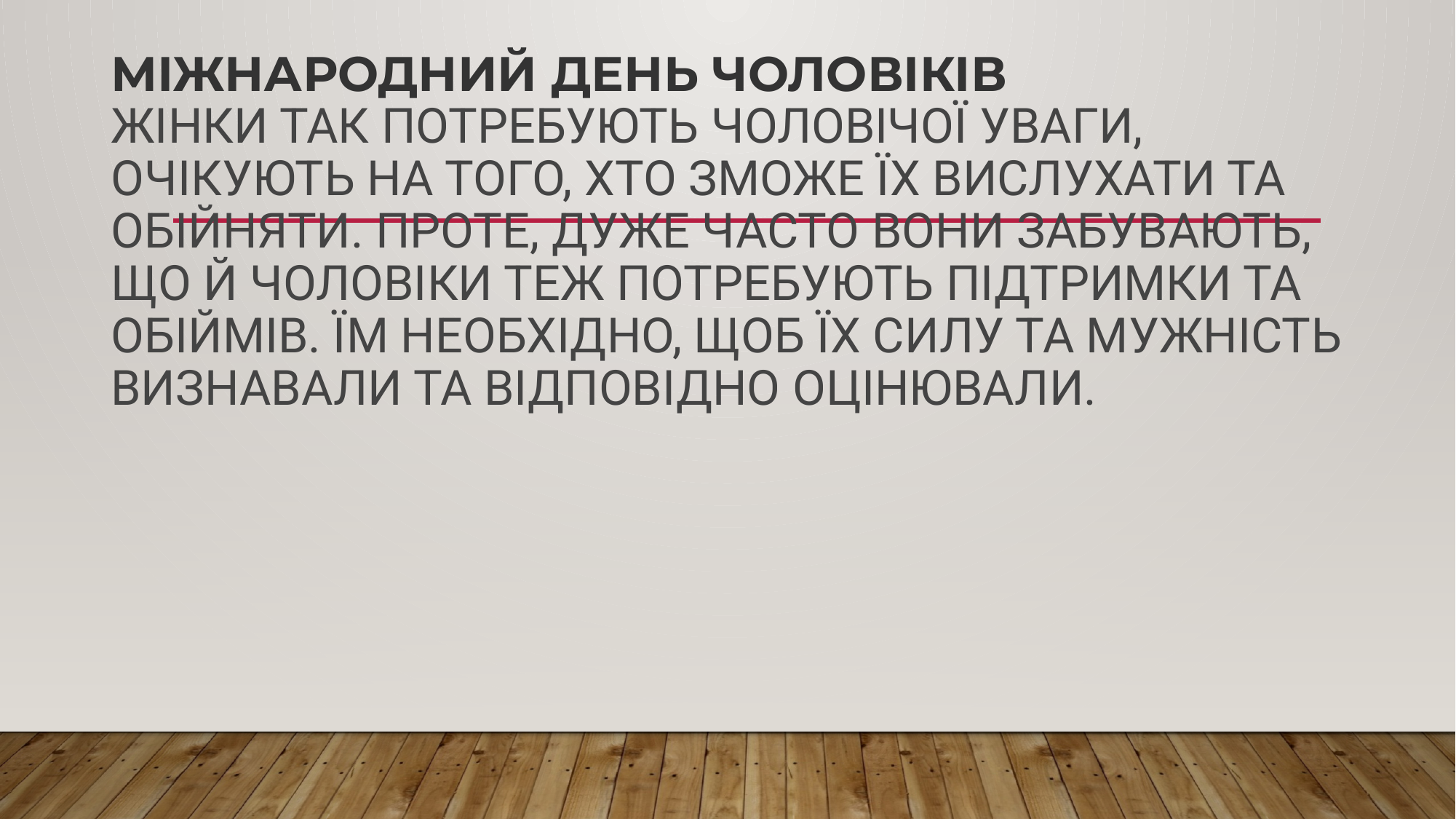

# Міжнародний день чоловіків Жінки так потребують чоловічої уваги, очікують на того, хто зможе їх вислухати та обійняти. Проте, дуже часто вони забувають, що й чоловіки теж потребують підтримки та обіймів. Їм необхідно, щоб їх силу та мужність визнавали та відповідно оцінювали.